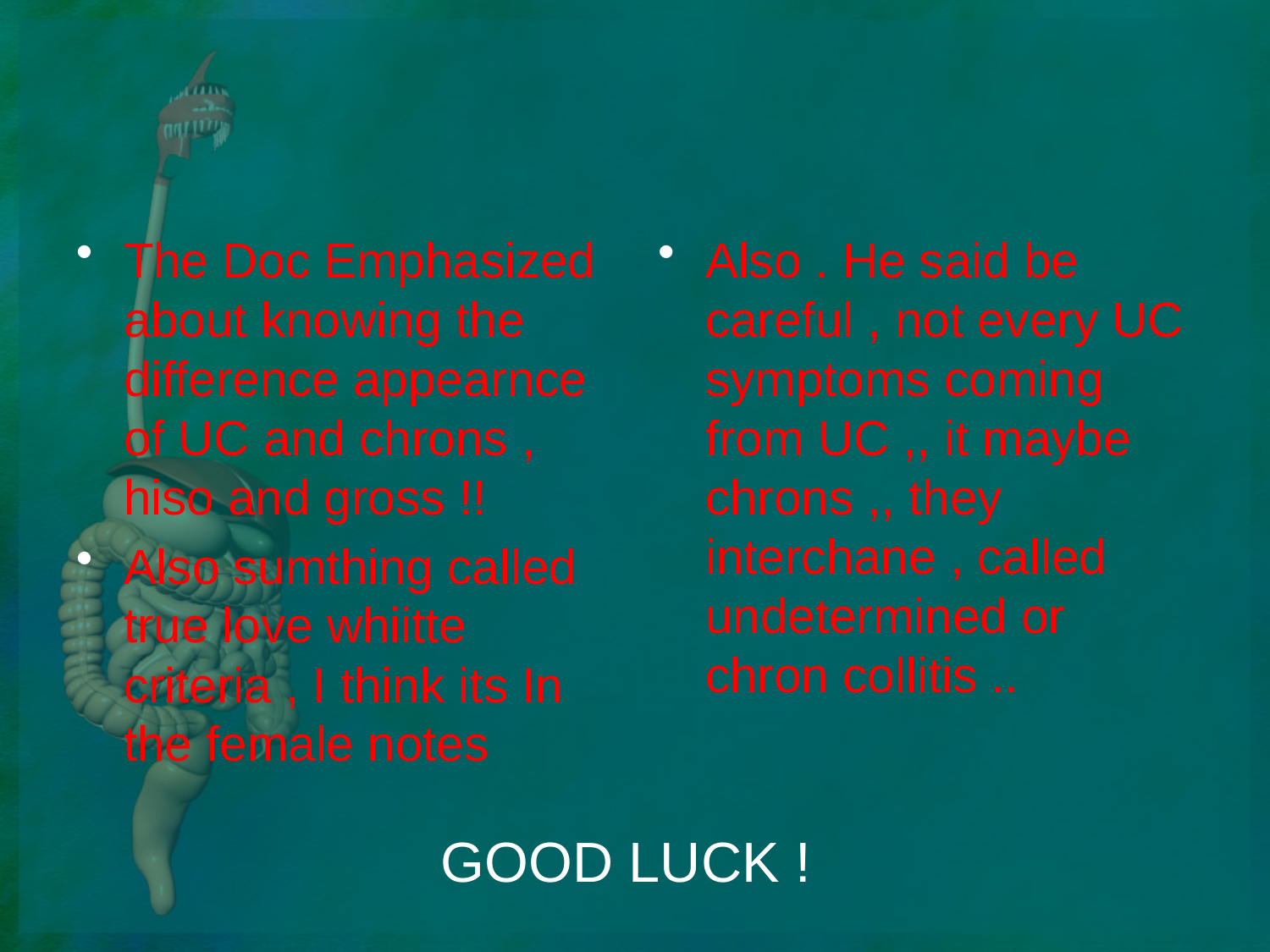

The Doc Emphasized about knowing the difference appearnce of UC and chrons , hiso and gross !!
Also sumthing called true love whiitte criteria , I think its In the female notes
Also . He said be careful , not every UC symptoms coming from UC ,, it maybe chrons ,, they interchane , called undetermined or chron collitis ..
# GOOD LUCK !